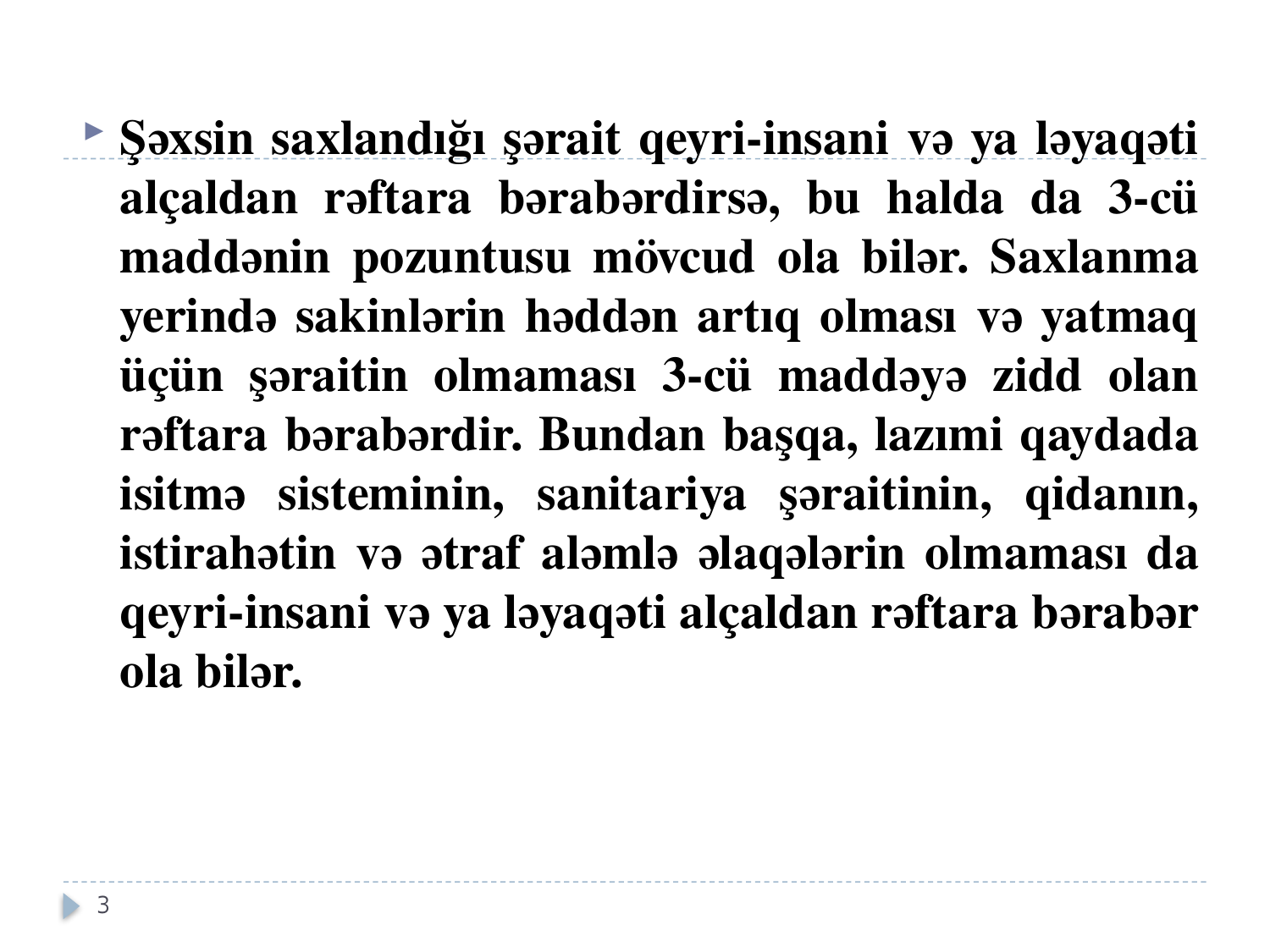

Şəxsin saxlandığı şərait qeyri-insani və ya ləyaqəti alçaldan rəftara bərabərdirsə, bu halda da 3-cü maddənin pozuntusu mövcud ola bilər. Saxlanma yerində sakinlərin həddən artıq olması və yatmaq üçün şəraitin olmaması 3-cü maddəyə zidd olan rəftara bərabərdir. Bundan başqa, lazımi qaydada isitmə sisteminin, sanitariya şəraitinin, qidanın, istirahətin və ətraf aləmlə əlaqələrin olmaması da qeyri-insani və ya ləyaqəti alçaldan rəftara bərabər ola bilər.

3